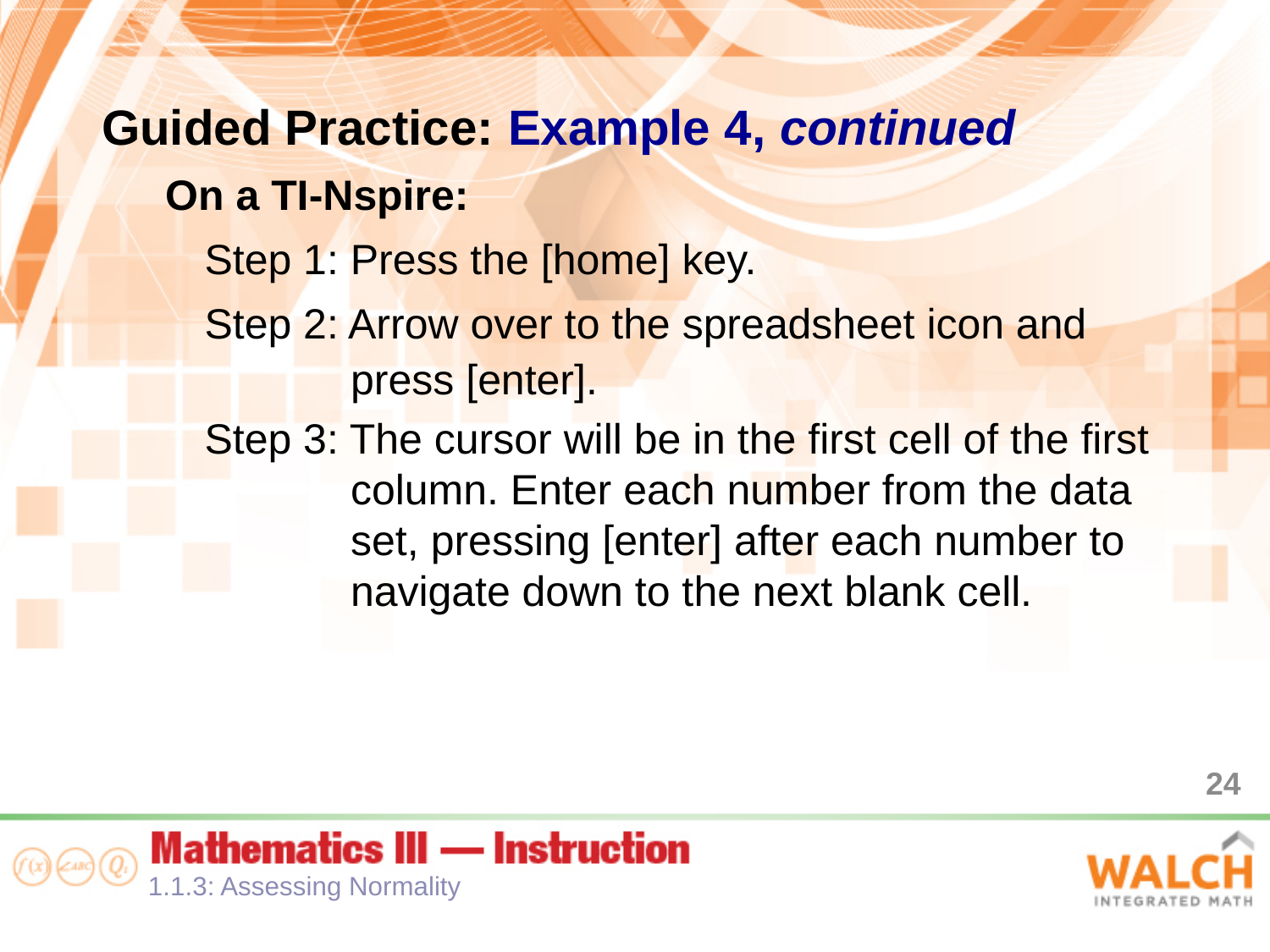

Guided Practice: Example 4, continued
On a TI-Nspire:
Step 1: Press the [home] key.
Step 2: Arrow over to the spreadsheet icon and press [enter].
Step 3: The cursor will be in the first cell of the first column. Enter each number from the data set, pressing [enter] after each number to navigate down to the next blank cell.
24
1.1.3: Assessing Normality